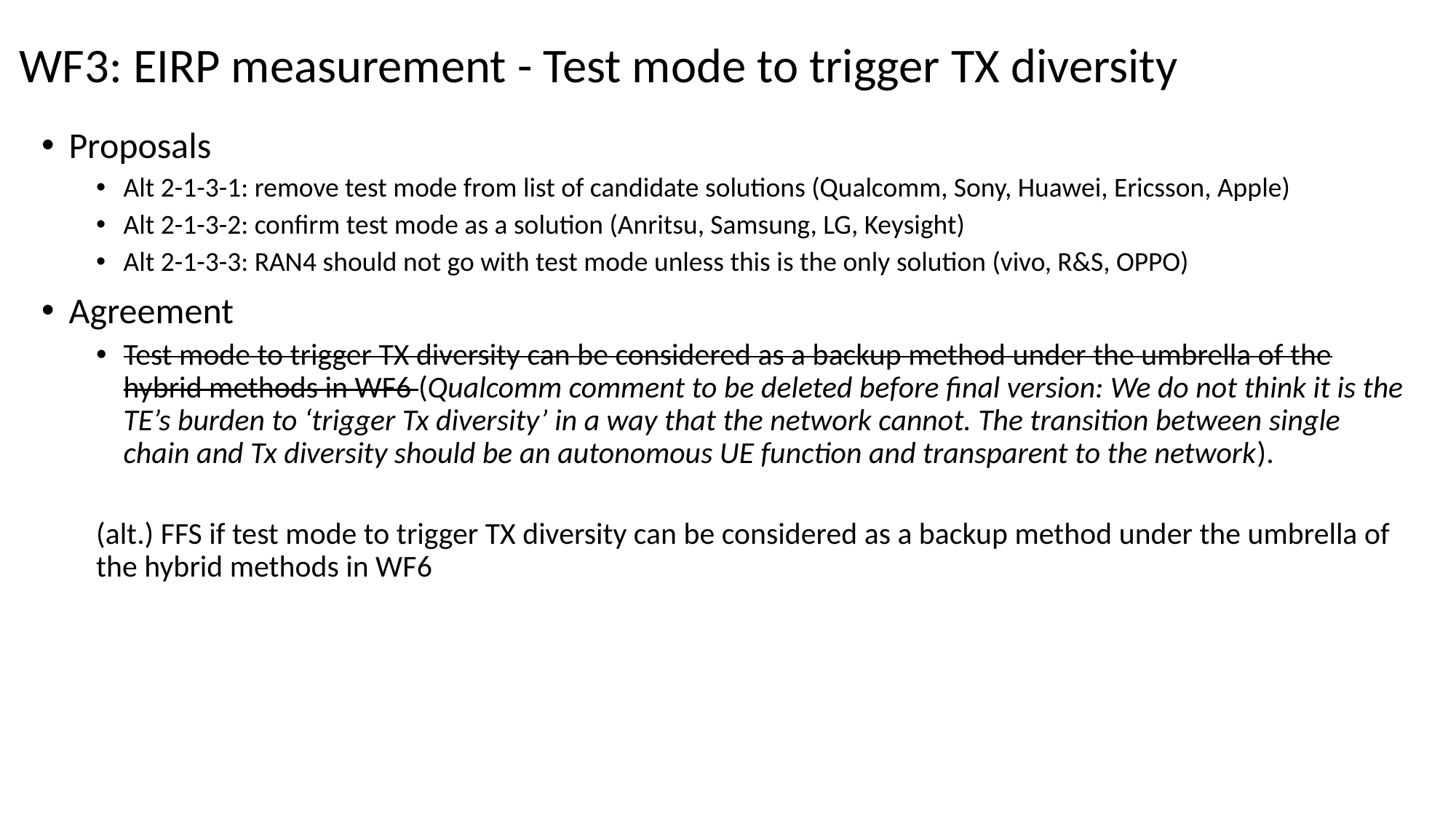

# WF3: EIRP measurement - Test mode to trigger TX diversity
Proposals
Alt 2-1-3-1: remove test mode from list of candidate solutions (Qualcomm, Sony, Huawei, Ericsson, Apple)
Alt 2-1-3-2: confirm test mode as a solution (Anritsu, Samsung, LG, Keysight)
Alt 2-1-3-3: RAN4 should not go with test mode unless this is the only solution (vivo, R&S, OPPO)
Agreement
Test mode to trigger TX diversity can be considered as a backup method under the umbrella of the hybrid methods in WF6 (Qualcomm comment to be deleted before final version: We do not think it is the TE’s burden to ‘trigger Tx diversity’ in a way that the network cannot. The transition between single chain and Tx diversity should be an autonomous UE function and transparent to the network).

(alt.) FFS if test mode to trigger TX diversity can be considered as a backup method under the umbrella of the hybrid methods in WF6